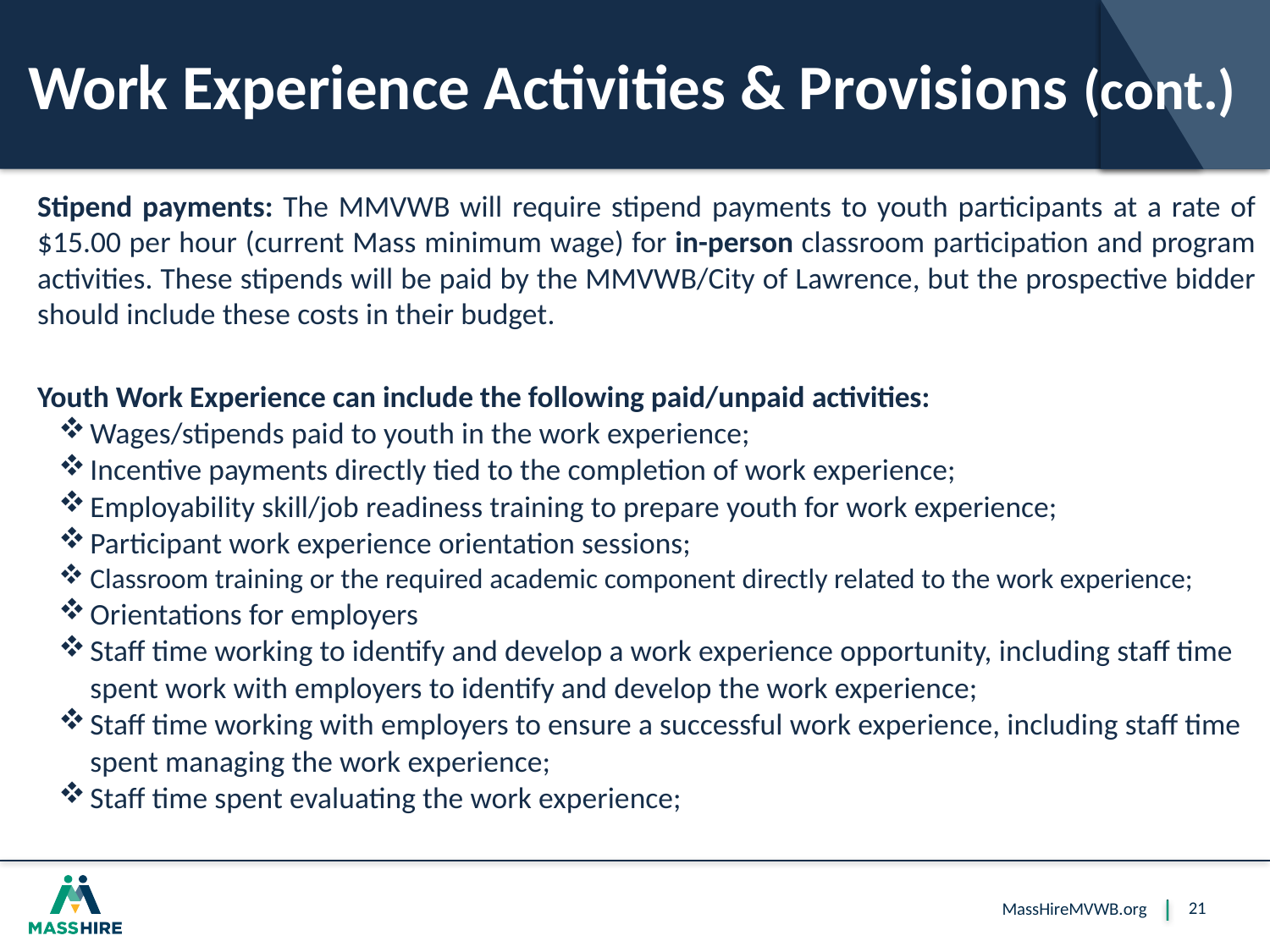

# Work Experience Activities & Provisions (cont.)
Stipend payments: The MMVWB will require stipend payments to youth participants at a rate of $15.00 per hour (current Mass minimum wage) for in-person classroom participation and program activities. These stipends will be paid by the MMVWB/City of Lawrence, but the prospective bidder should include these costs in their budget.

Youth Work Experience can include the following paid/unpaid activities:
Wages/stipends paid to youth in the work experience;
Incentive payments directly tied to the completion of work experience;
Employability skill/job readiness training to prepare youth for work experience;
Participant work experience orientation sessions;
Classroom training or the required academic component directly related to the work experience;
Orientations for employers
Staff time working to identify and develop a work experience opportunity, including staff time spent work with employers to identify and develop the work experience;
Staff time working with employers to ensure a successful work experience, including staff time spent managing the work experience;
Staff time spent evaluating the work experience;

21